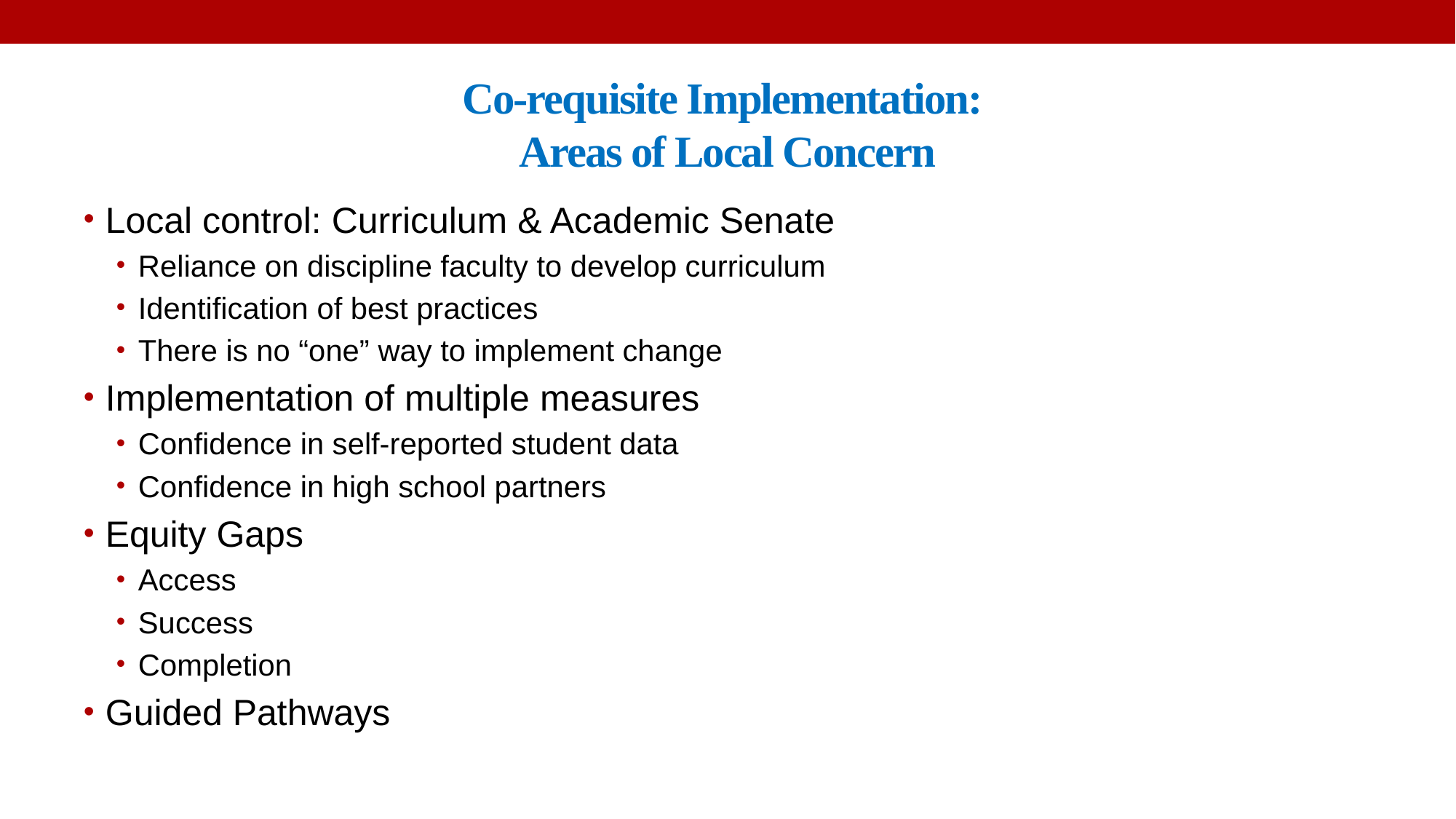

# Co-requisite Implementation: Areas of Local Concern
Local control: Curriculum & Academic Senate
Reliance on discipline faculty to develop curriculum
Identification of best practices
There is no “one” way to implement change
Implementation of multiple measures
Confidence in self-reported student data
Confidence in high school partners
Equity Gaps
Access
Success
Completion
Guided Pathways